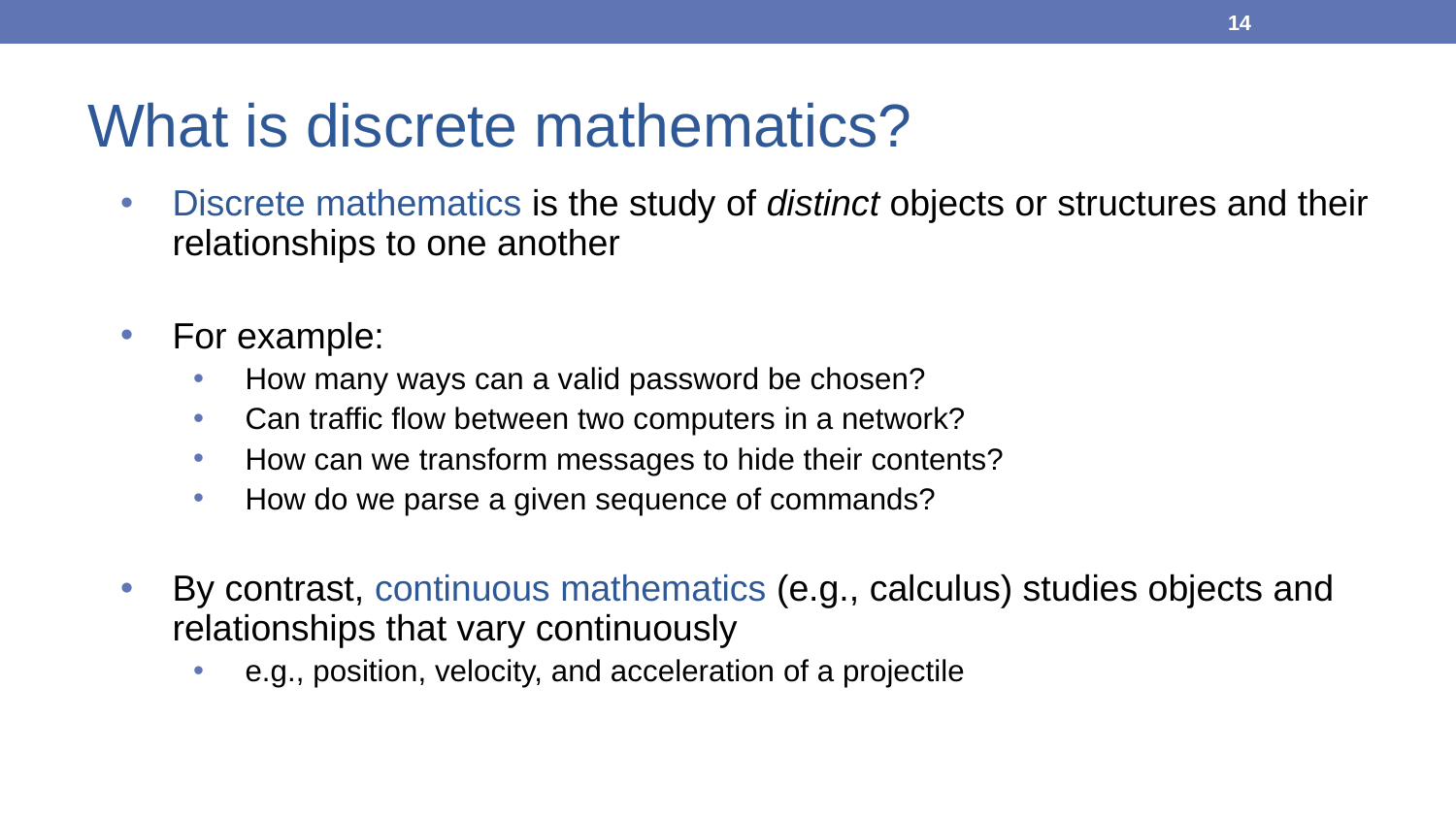

14
# What is discrete mathematics?
Discrete mathematics is the study of distinct objects or structures and their relationships to one another

For example:
How many ways can a valid password be chosen?
Can traffic flow between two computers in a network?
How can we transform messages to hide their contents?
How do we parse a given sequence of commands?

By contrast, continuous mathematics (e.g., calculus) studies objects and relationships that vary continuously
e.g., position, velocity, and acceleration of a projectile